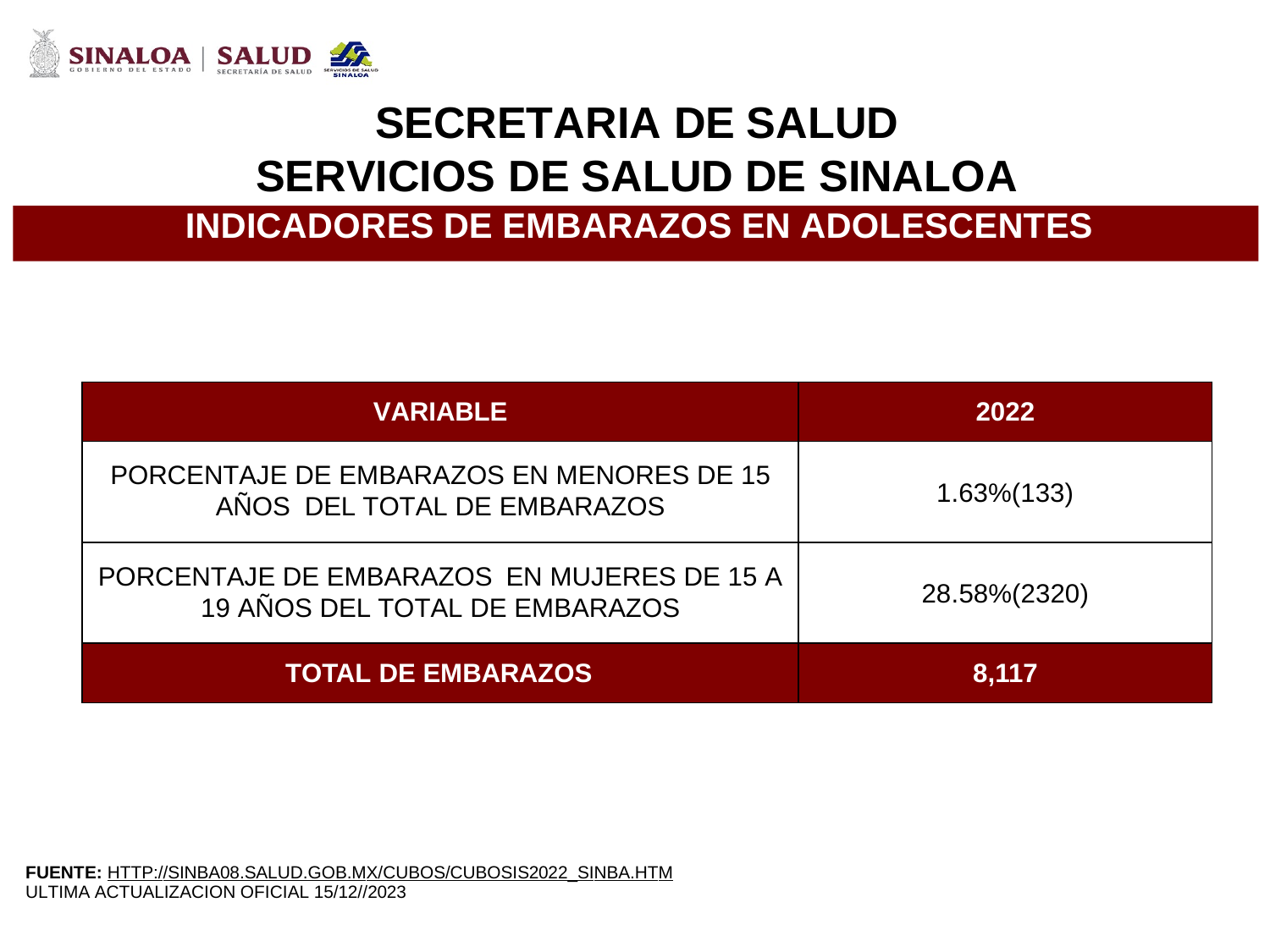

SECRETARIA DE
SALUD
SERVICIOS
DE
SALUD
DE
SINALOA

INDICADORES DE EMBARAZOS EN ADOLESCENTES

VARIABLE

2022

PORCENTAJE DE EMBARAZOS EN MENORES DE 15
AÑOS DEL TOTAL DE EMBARAZOS

1.63%(133)

PORCENTAJE DE EMBARAZOS EN MUJERES DE 15 A
19 AÑOS DEL TOTAL DE EMBARAZOS

28.58%(2320)

TOTAL DE EMBARAZOS

8,117

FUENTE: HTTP://SINBA08.SALUD.GOB.MX/CUBOS/CUBOSIS2022_SINBA.HTM
ULTIMA ACTUALIZACION OFICIAL 15/12//2023